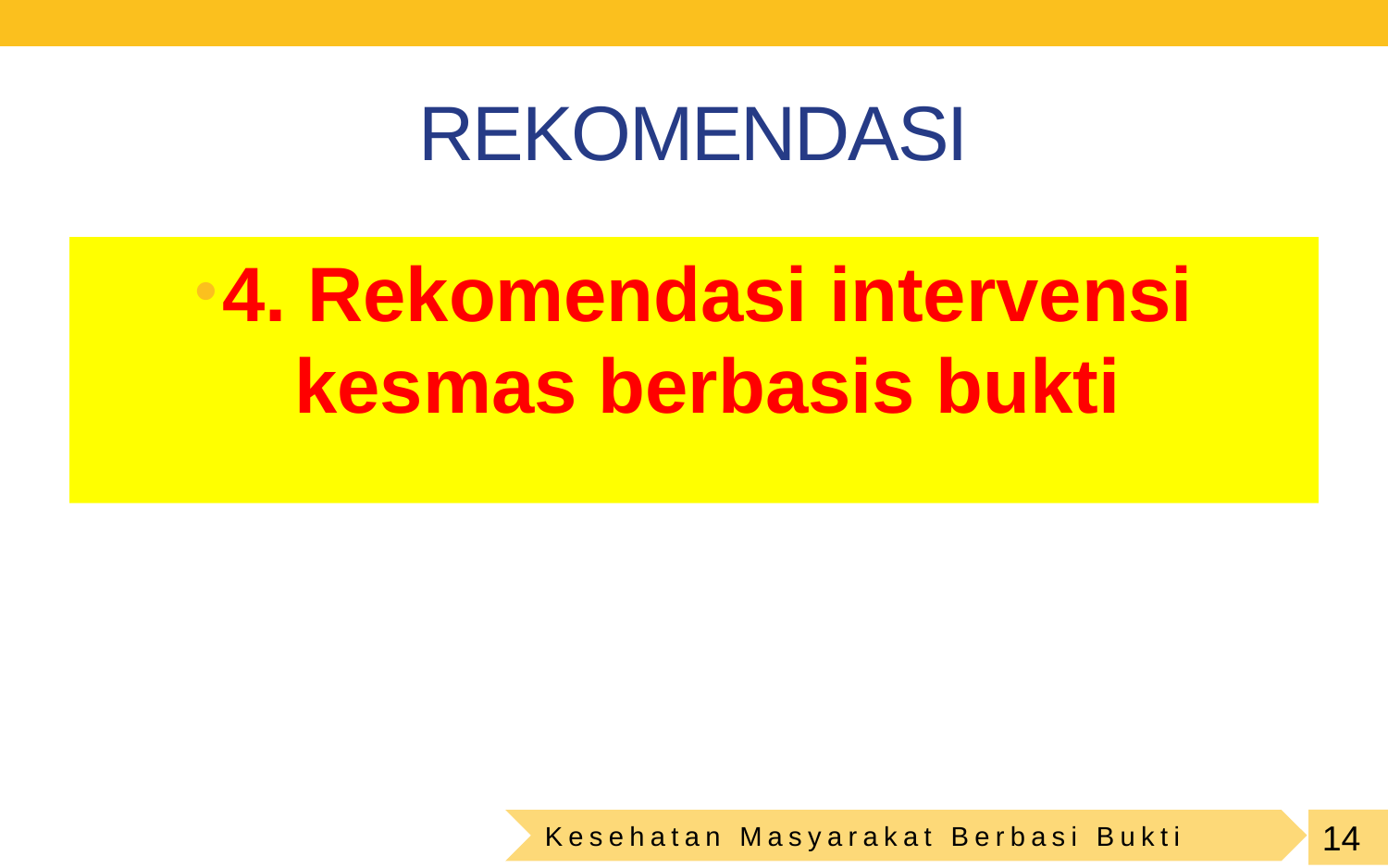

# REKOMENDASI
4. Rekomendasi intervensi kesmas berbasis bukti

Kesehatan Masyarakat Berbasi Bukti
14